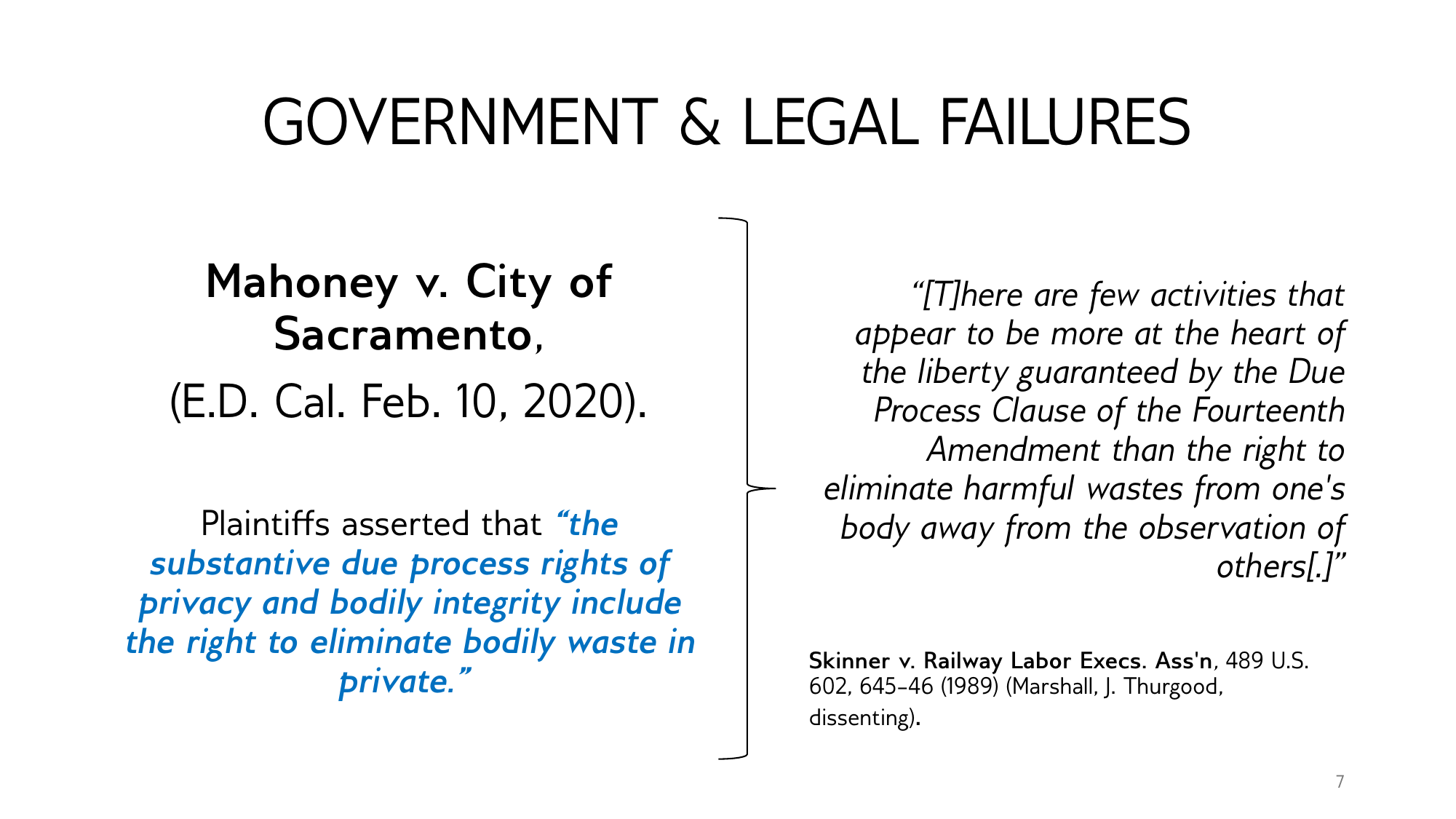

# Government & Legal Failures
Mahoney v. City of Sacramento,
(E.D. Cal. Feb. 10, 2020).

Plaintiffs asserted that “the substantive due process rights of privacy and bodily integrity include the right to eliminate bodily waste in private.”

“[T]here are few activities that appear to be more at the heart of the liberty guaranteed by the Due Process Clause of the Fourteenth Amendment than the right to eliminate harmful wastes from one's body away from the observation of others[.]”

Skinner v. Railway Labor Execs. Ass'n, 489 U.S. 602, 645–46 (1989) (Marshall, J. Thurgood, dissenting).
7